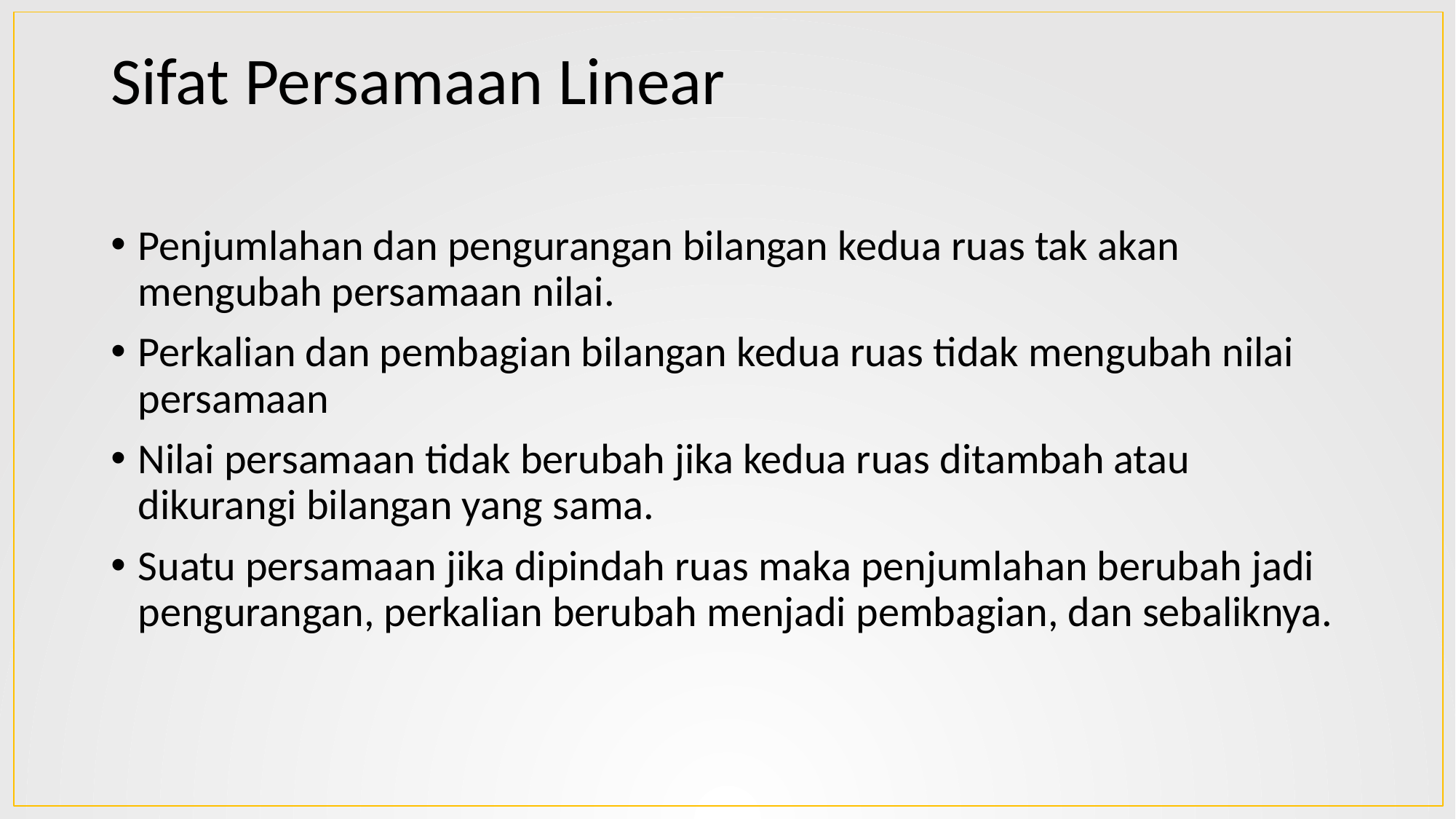

# Sifat Persamaan Linear
Penjumlahan dan pengurangan bilangan kedua ruas tak akan mengubah persamaan nilai.
Perkalian dan pembagian bilangan kedua ruas tidak mengubah nilai persamaan
Nilai persamaan tidak berubah jika kedua ruas ditambah atau dikurangi bilangan yang sama.
Suatu persamaan jika dipindah ruas maka penjumlahan berubah jadi pengurangan, perkalian berubah menjadi pembagian, dan sebaliknya.